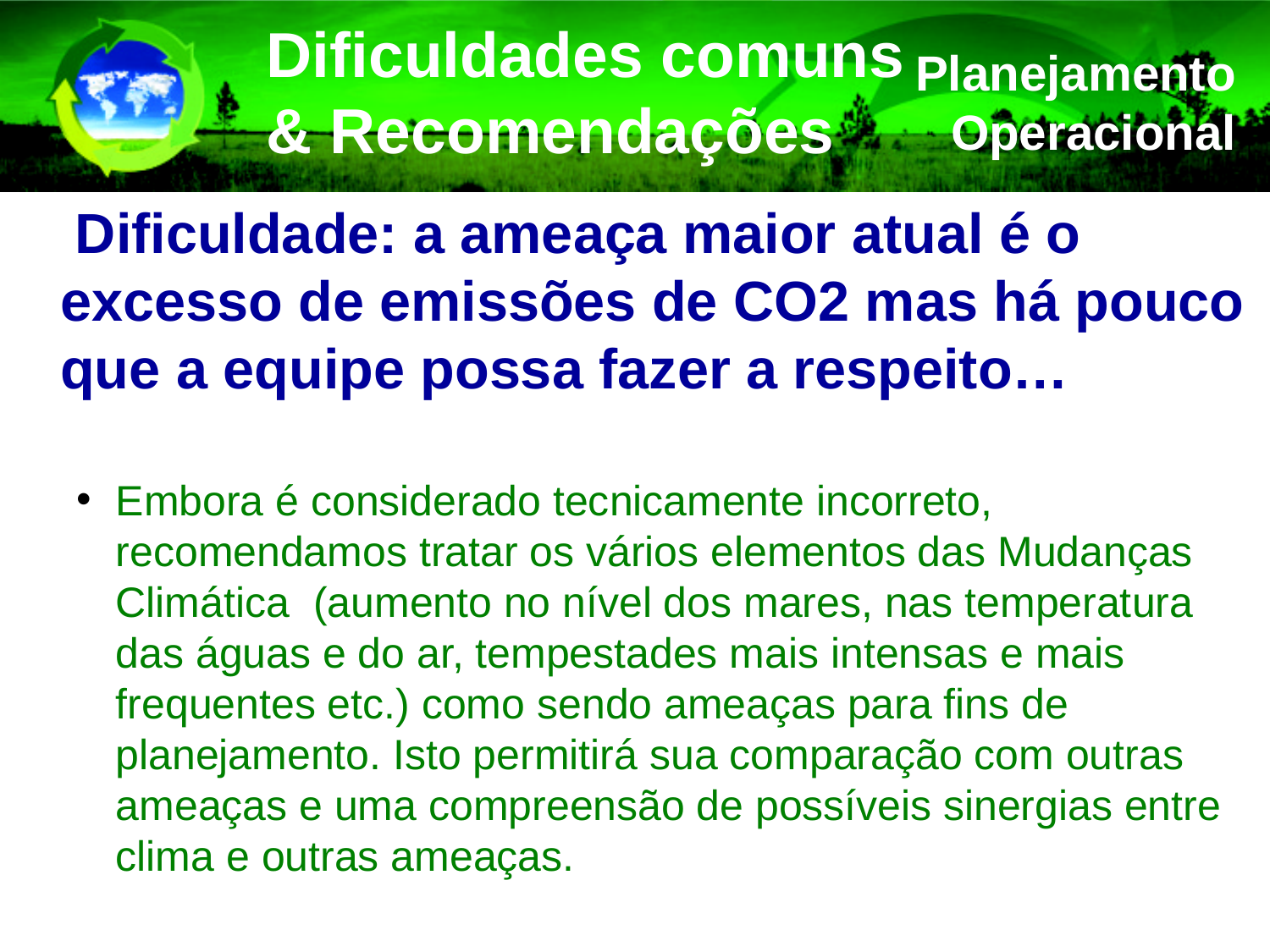

Dificuldades comuns & Recomendações
Planejamento Operacional
    Dificuldade: a ameaça maior atual é o excesso de emissões de CO2 mas há pouco que a equipe possa fazer a respeito…

Embora é considerado tecnicamente incorreto, recomendamos tratar os vários elementos das Mudanças Climática  (aumento no nível dos mares, nas temperatura das águas e do ar, tempestades mais intensas e mais frequentes etc.) como sendo ameaças para fins de planejamento. Isto permitirá sua comparação com outras ameaças e uma compreensão de possíveis sinergias entre clima e outras ameaças.